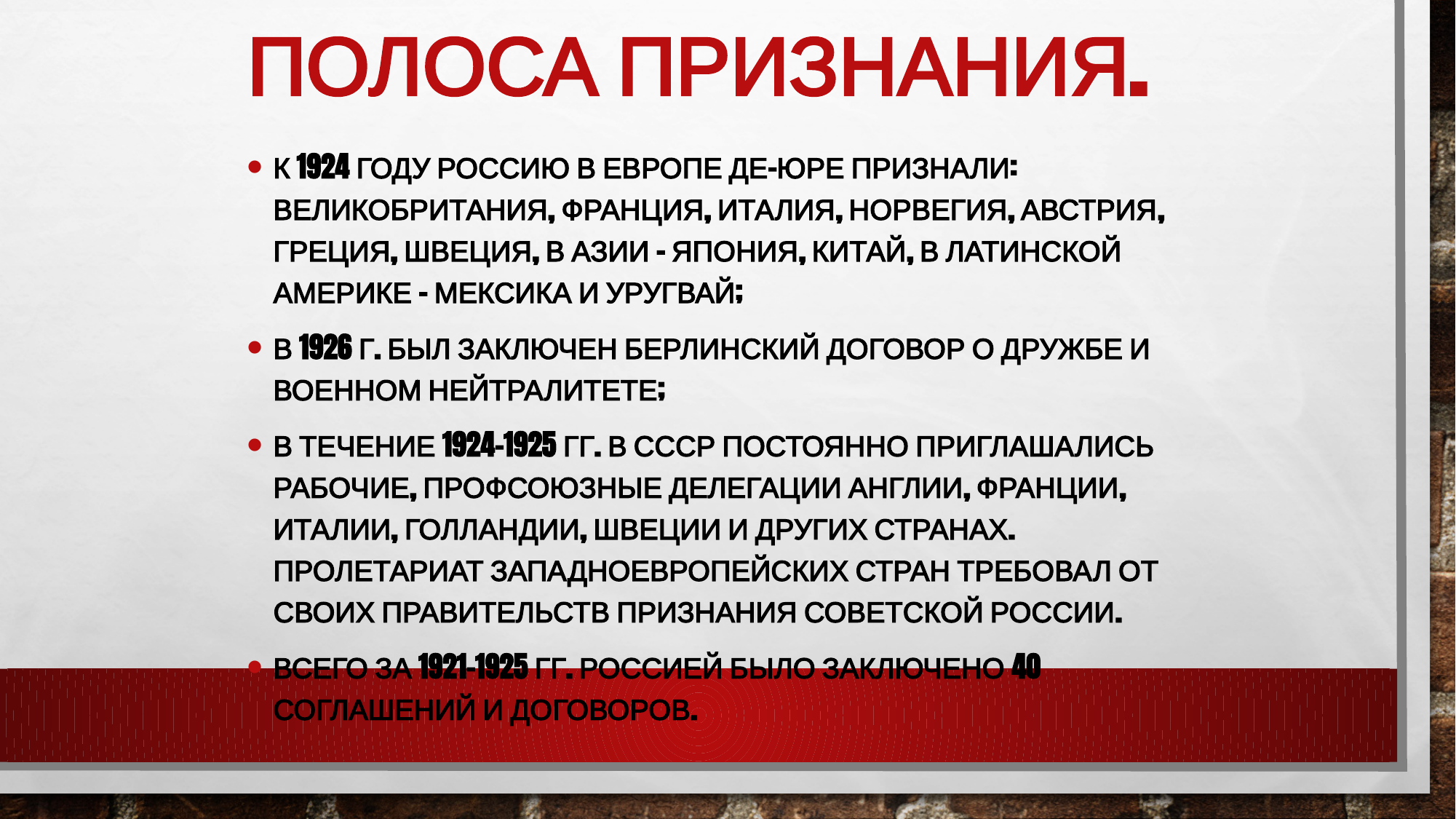

# Полоса признания.
К 1924 году Россию в Европе де-юре признали: Великобритания, Франция, Италия, Норвегия, Австрия, Греция, Швеция, в Азии - Япония, Китай, в Латинской Америке - Мексика и Уругвай;
В 1926 г. был заключен Берлинский договор о дружбе и военном нейтралитете;
В течение 1924-1925 гг. в СССР постоянно приглашались рабочие, профсоюзные делегации Англии, Франции, Италии, Голландии, Швеции и других странах. Пролетариат западноевропейских стран требовал от своих правительств признания Советской России.
Всего за 1921-1925 гг. Россией было заключено 40 соглашений и договоров.